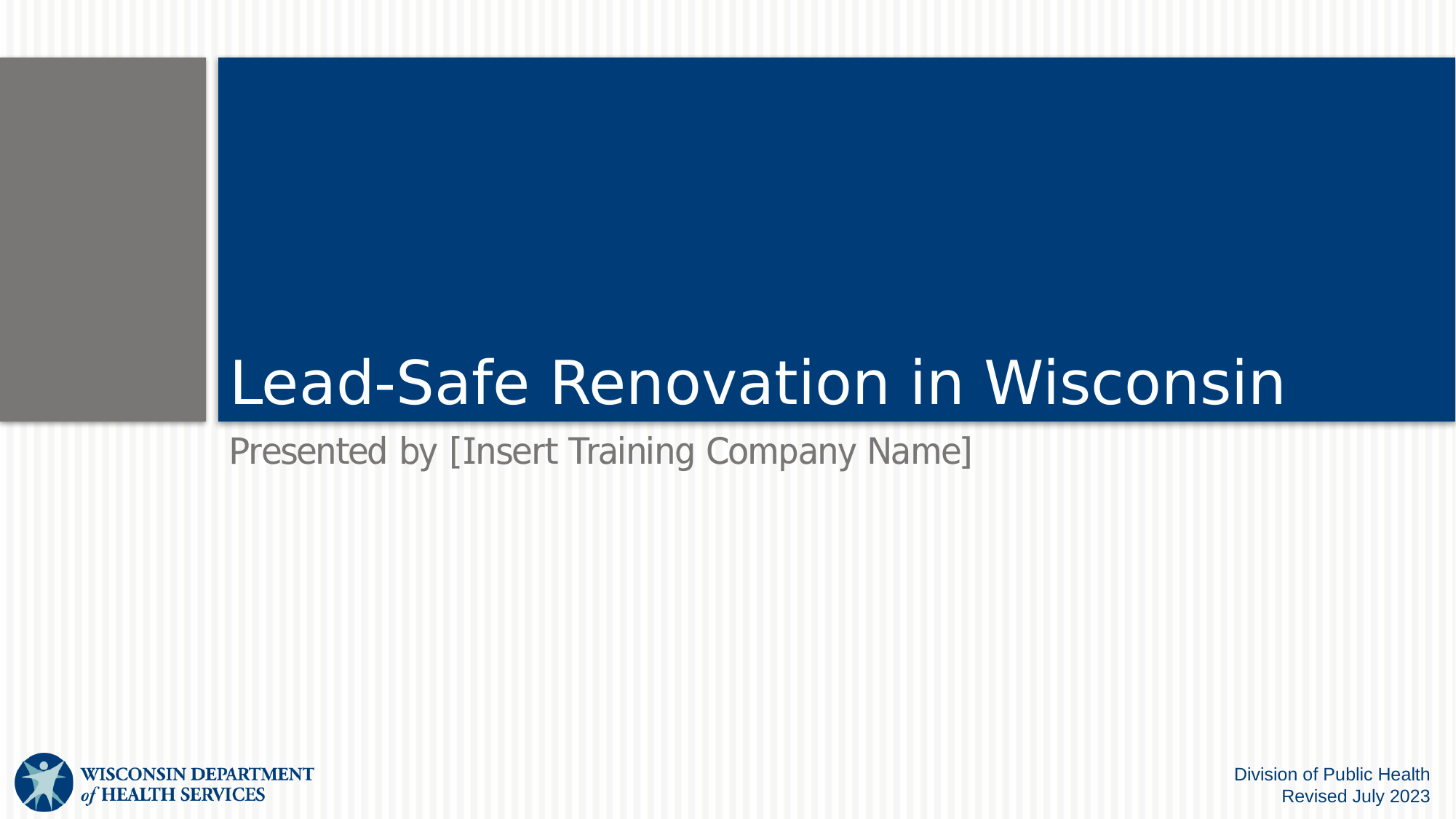

# Lead-Safe Renovation in Wisconsin
Presented by [Insert Training Company Name]